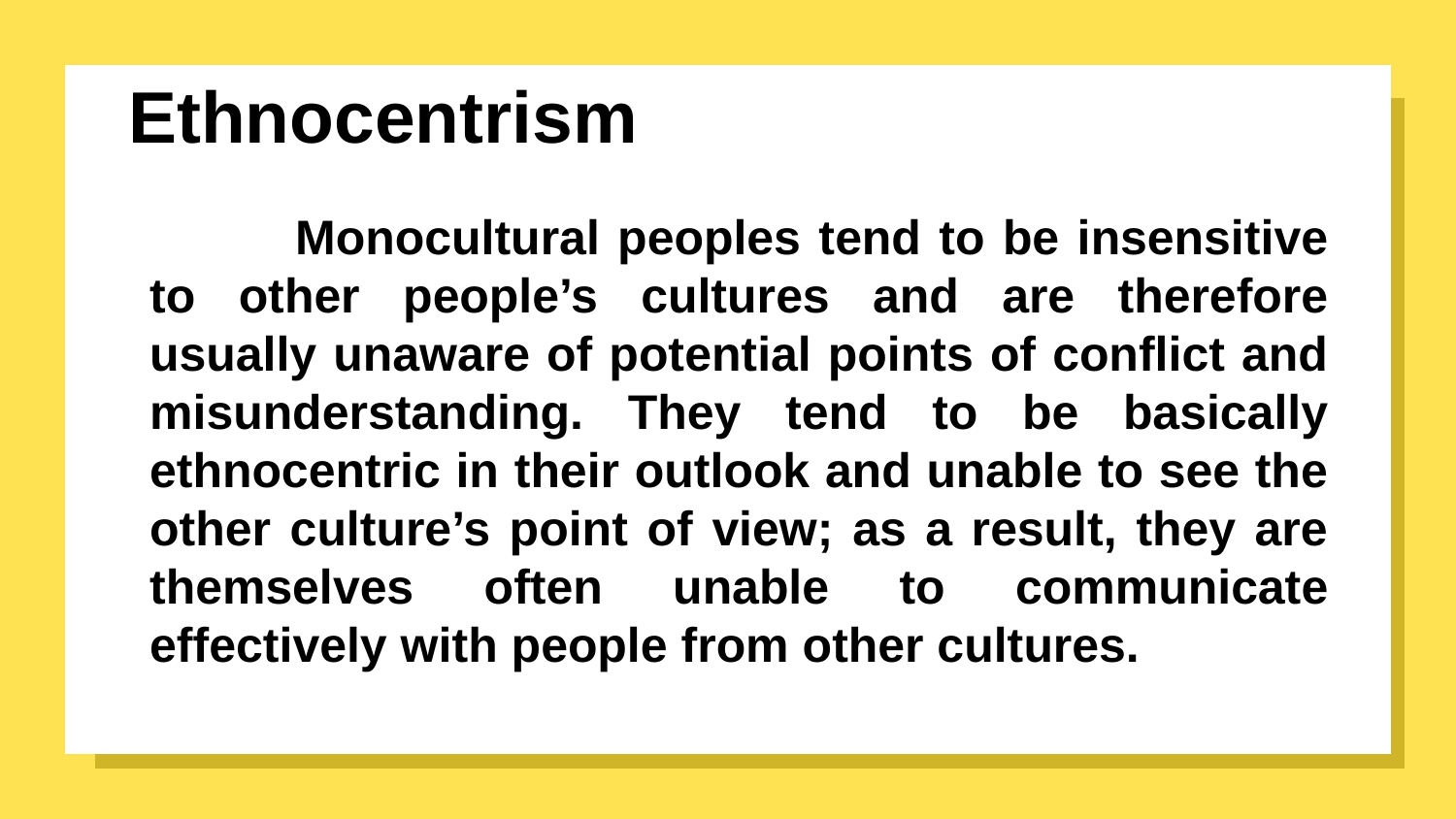

# Ethnocentrism
	Monocultural peoples tend to be insensitive to other people’s cultures and are therefore usually unaware of potential points of conflict and misunderstanding. They tend to be basically ethnocentric in their outlook and unable to see the other culture’s point of view; as a result, they are themselves often unable to communicate effectively with people from other cultures.